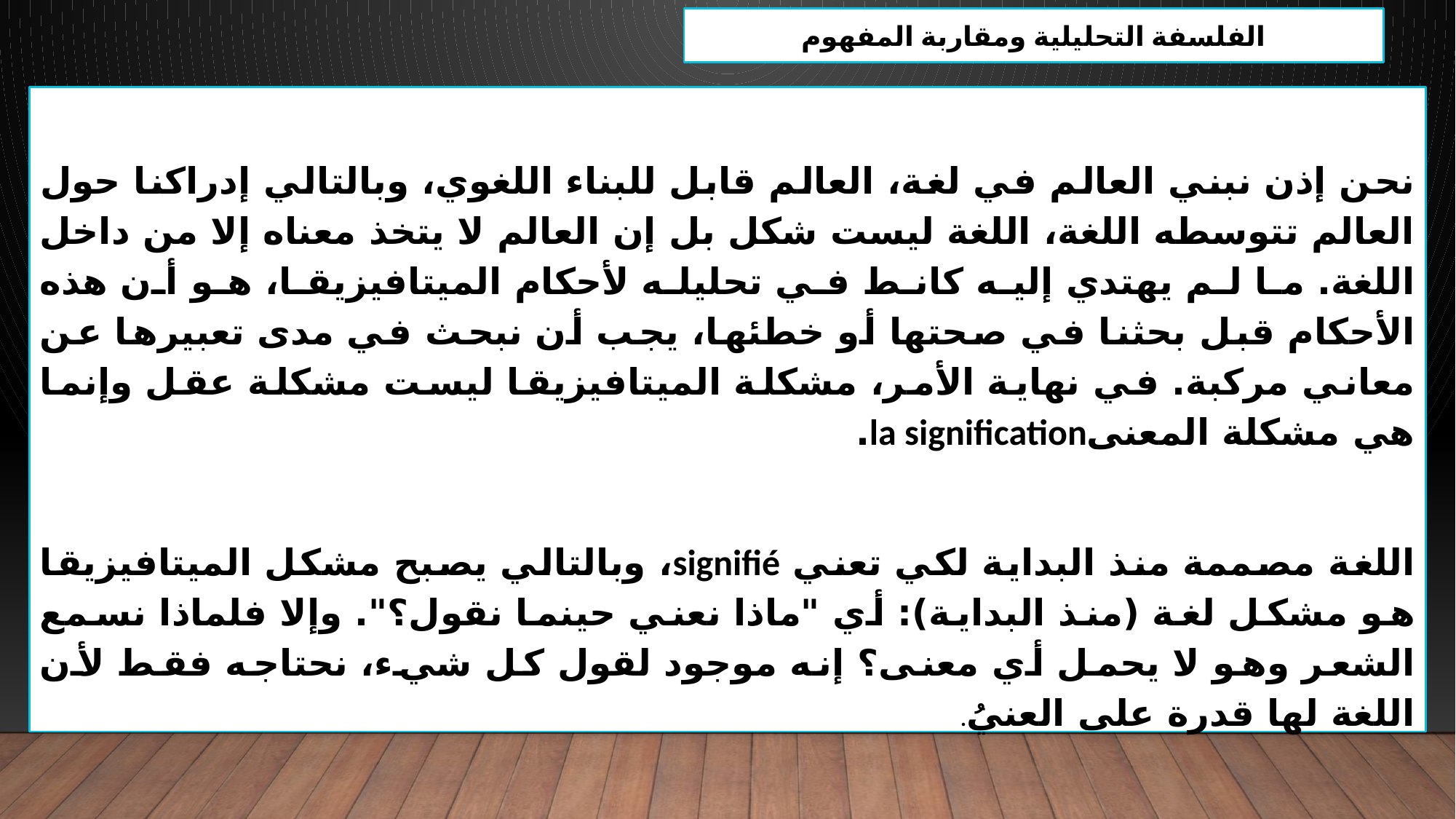

الفلسفة التحليلية ومقاربة المفهوم

نحن إذن نبني العالم في لغة، العالم قابل للبناء اللغوي، وبالتالي إدراكنا حول العالم تتوسطه اللغة، اللغة ليست شكل بل إن العالم لا يتخذ معناه إلا من داخل اللغة. ما لم يهتدي إليه كانط في تحليله لأحكام الميتافيزيقا، هو أن هذه الأحكام قبل بحثنا في صحتها أو خطئها، يجب أن نبحث في مدى تعبيرها عن معاني مركبة. في نهاية الأمر، مشكلة الميتافيزيقا ليست مشكلة عقل وإنما هي مشكلة المعنىla signification.

اللغة مصممة منذ البداية لكي تعني signifié، وبالتالي يصبح مشكل الميتافيزيقا هو مشكل لغة (منذ البداية): أي "ماذا نعني حينما نقول؟". وإلا فلماذا نسمع الشعر وهو لا يحمل أي معنى؟ إنه موجود لقول كل شيء، نحتاجه فقط لأن اللغة لها قدرة على العنيُ.